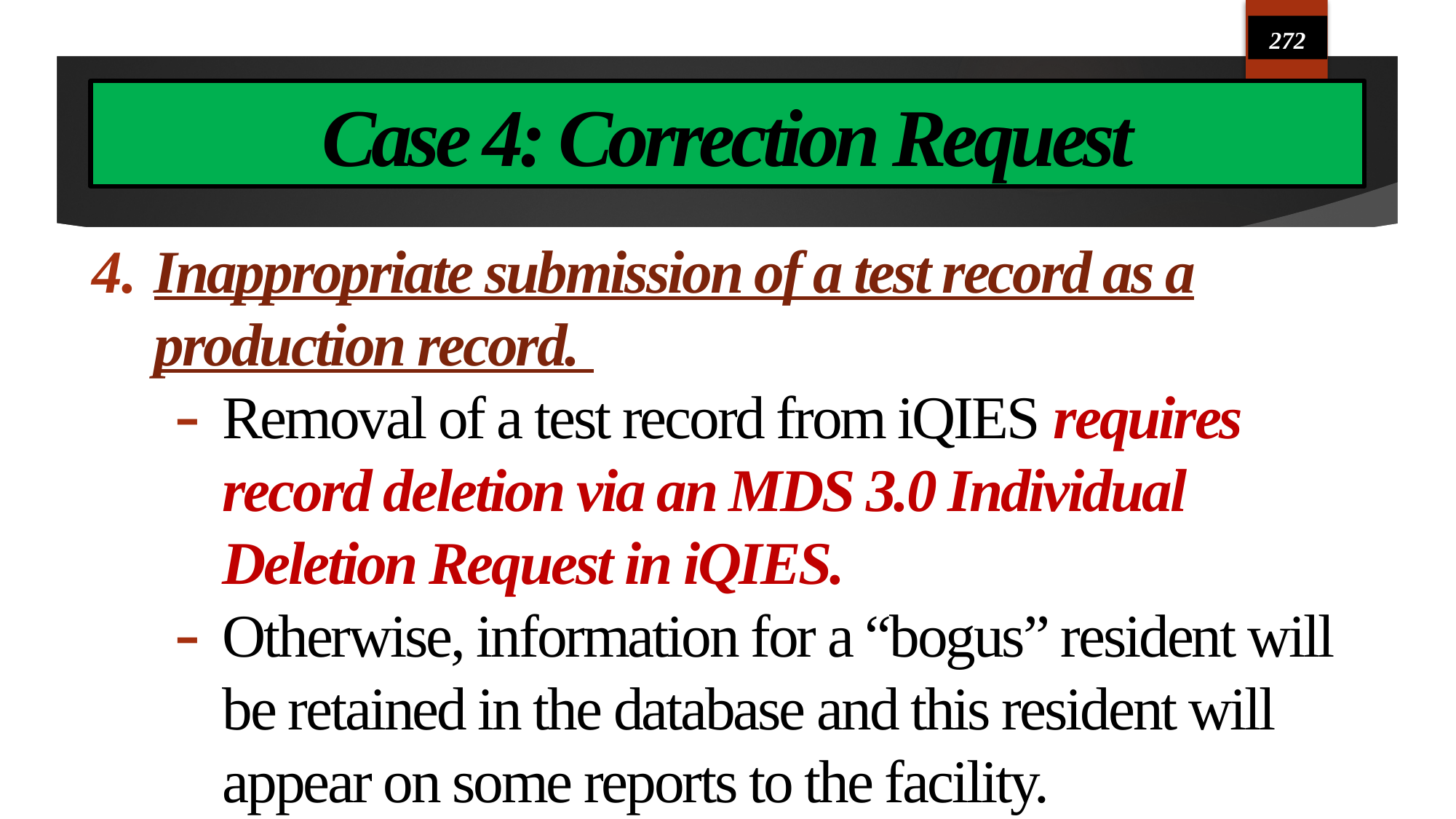

272
# Case 4: Correction Request
Inappropriate submission of a test record as a production record.
Removal of a test record from iQIES requires record deletion via an MDS 3.0 Individual Deletion Request in iQIES.
Otherwise, information for a “bogus” resident will be retained in the database and this resident will appear on some reports to the facility.